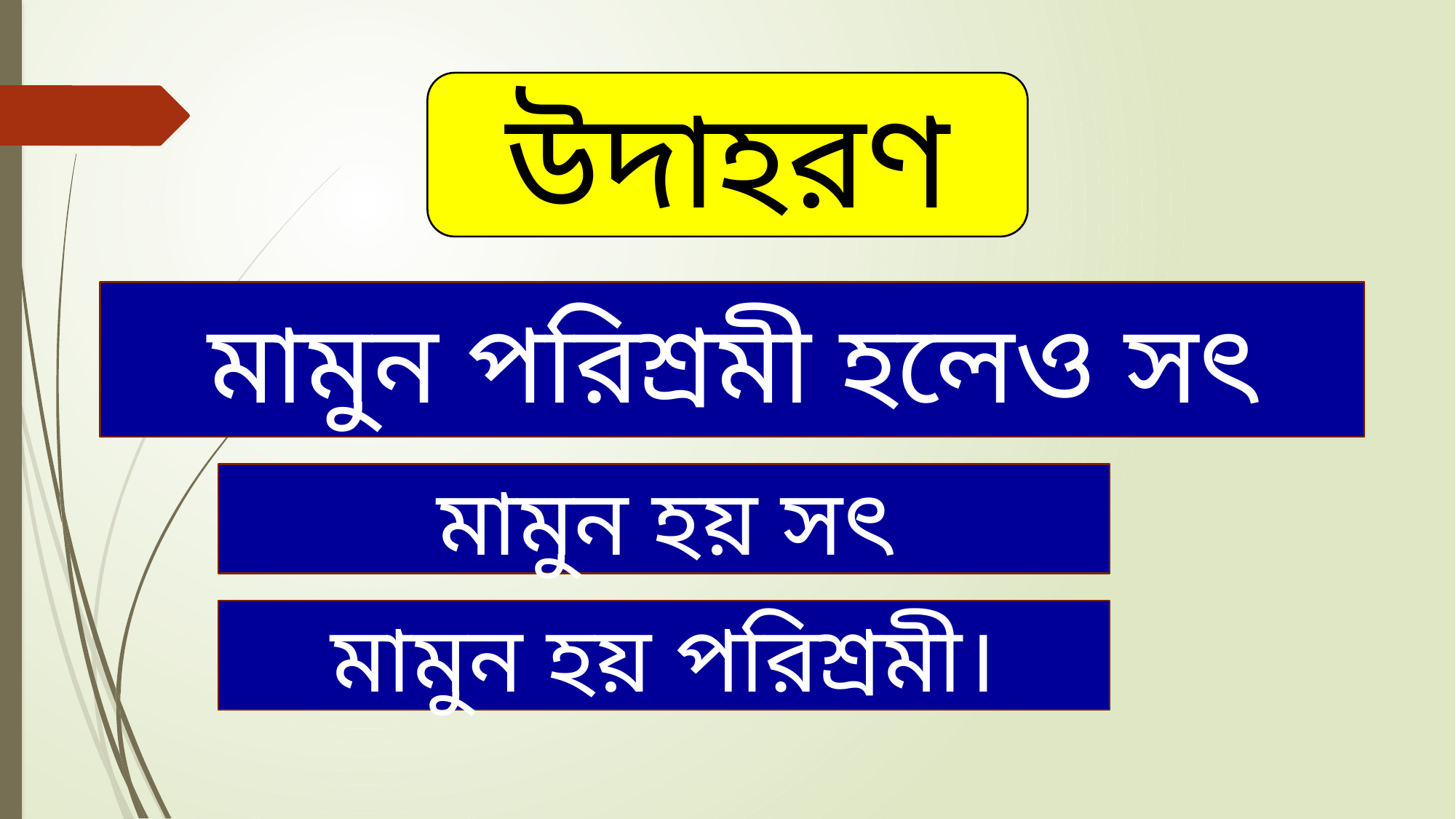

উদাহরণ
মামুন পরিশ্রমী হলেও সৎ
 মামুন হয় সৎ
মামুন হয় পরিশ্রমী।